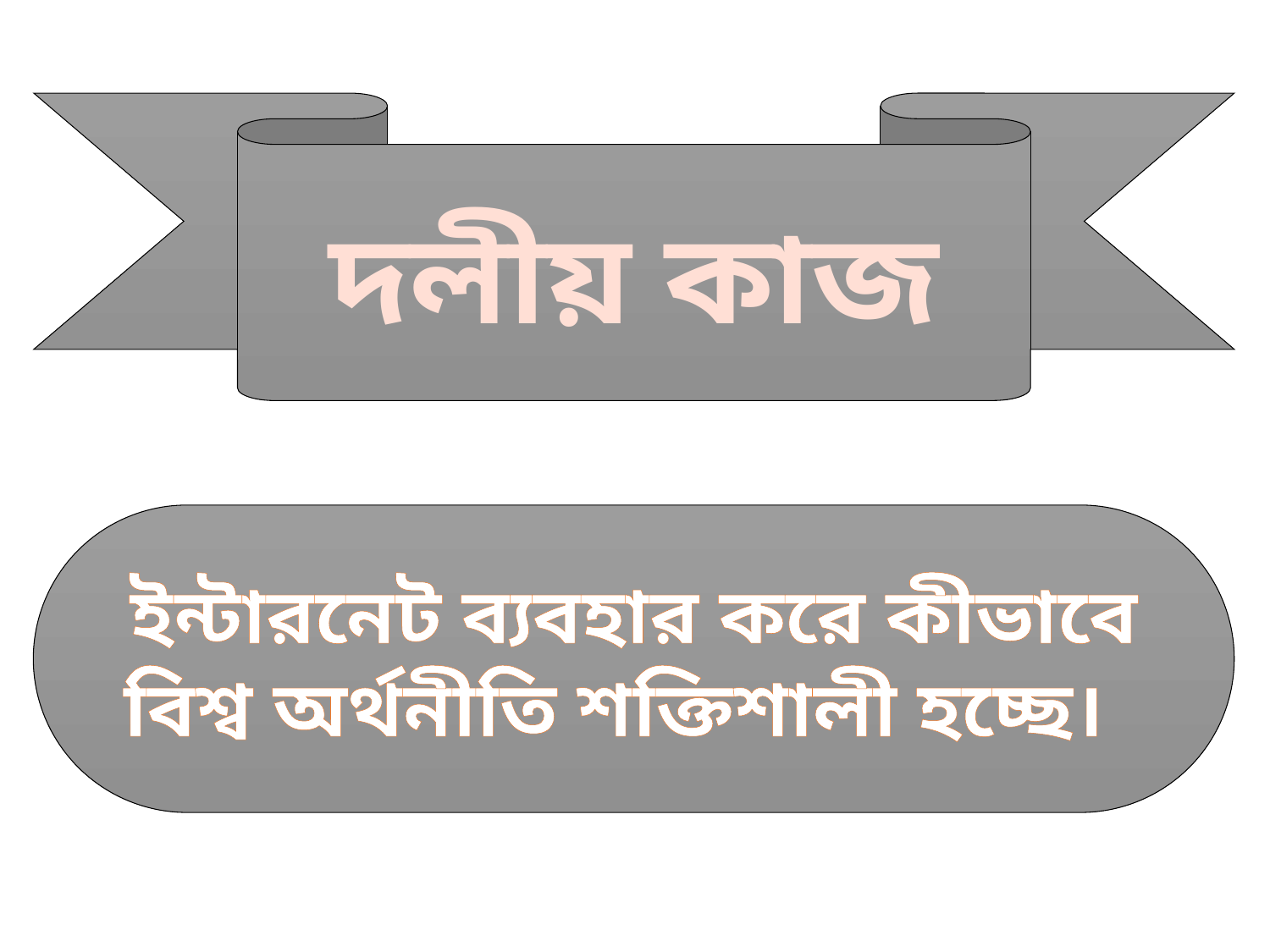

দলীয় কাজ
ইন্টারনেট ব্যবহার করে কীভাবে বিশ্ব অর্থনীতি শক্তিশালী হচ্ছে।